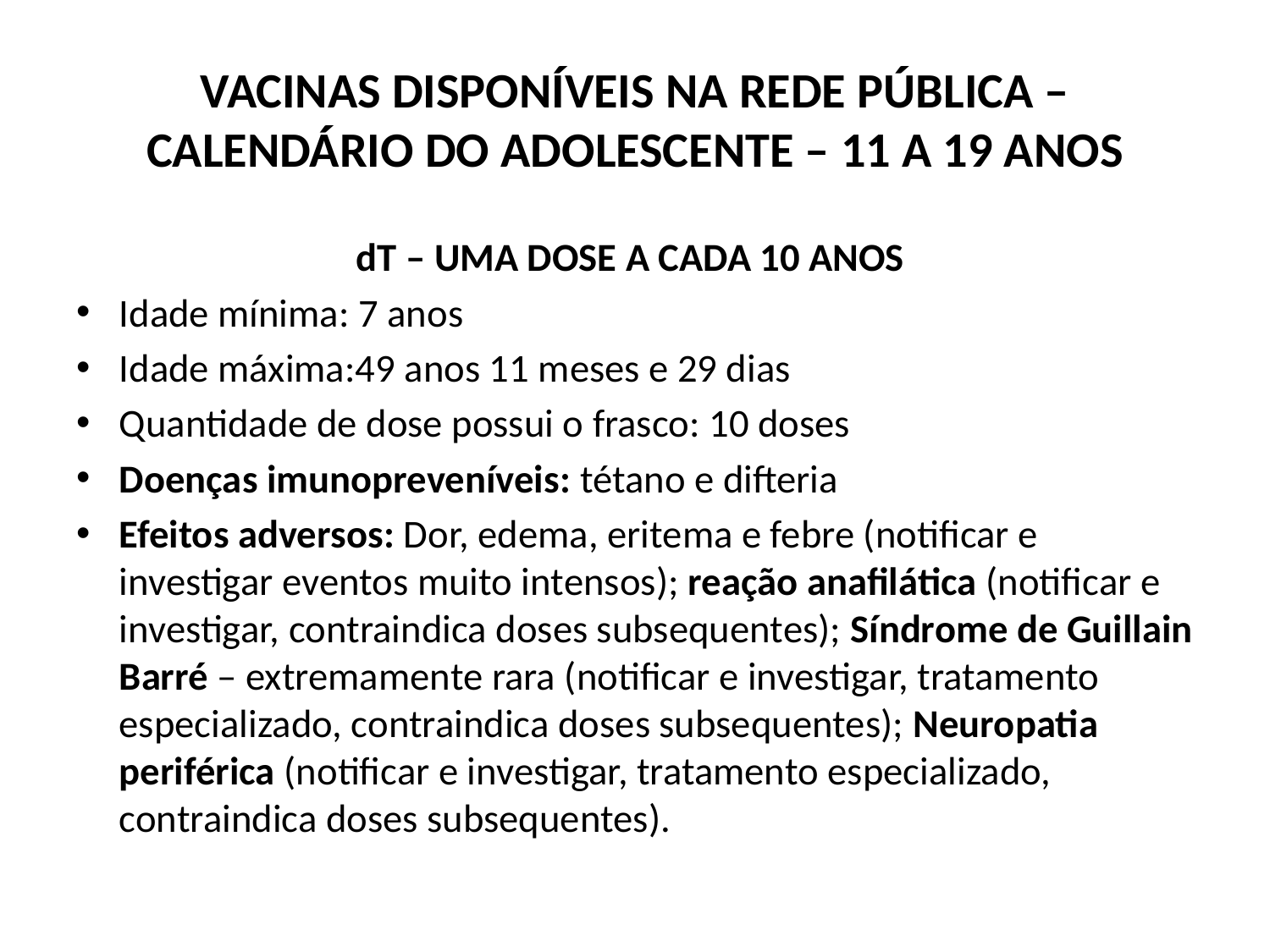

# VACINAS DISPONÍVEIS NA REDE PÚBLICA – CALENDÁRIO DO ADOLESCENTE – 11 A 19 ANOS
dT – UMA DOSE A CADA 10 ANOS
Idade mínima: 7 anos
Idade máxima:49 anos 11 meses e 29 dias
Quantidade de dose possui o frasco: 10 doses
Doenças imunopreveníveis: tétano e difteria
Efeitos adversos: Dor, edema, eritema e febre (notificar e investigar eventos muito intensos); reação anafilática (notificar e investigar, contraindica doses subsequentes); Síndrome de Guillain Barré – extremamente rara (notificar e investigar, tratamento especializado, contraindica doses subsequentes); Neuropatia periférica (notificar e investigar, tratamento especializado, contraindica doses subsequentes).